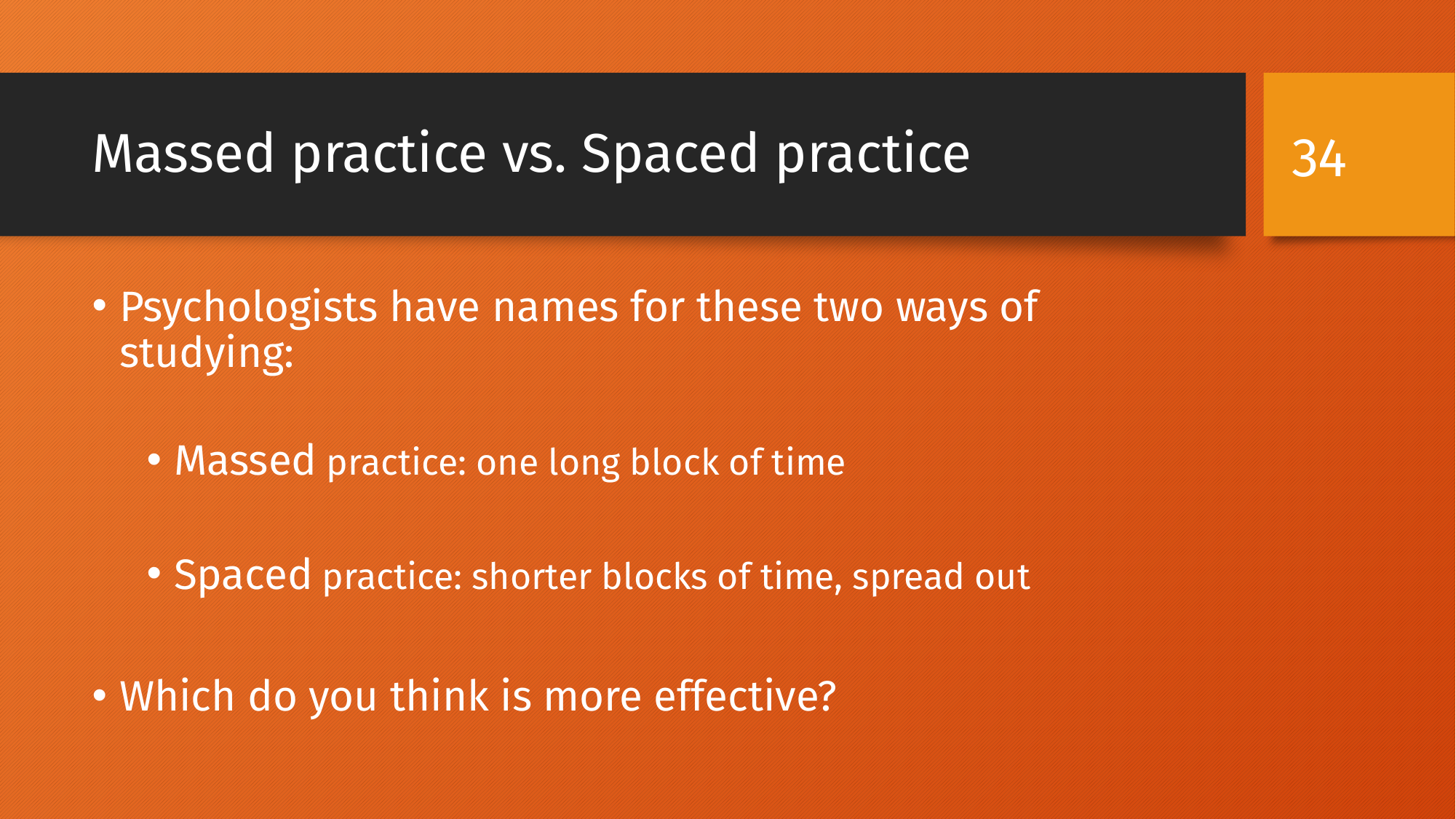

34
# Massed practice vs. Spaced practice
Psychologists have names for these two ways of studying:

Massed practice: one long block of time

Spaced practice: shorter blocks of time, spread out

Which do you think is more effective?